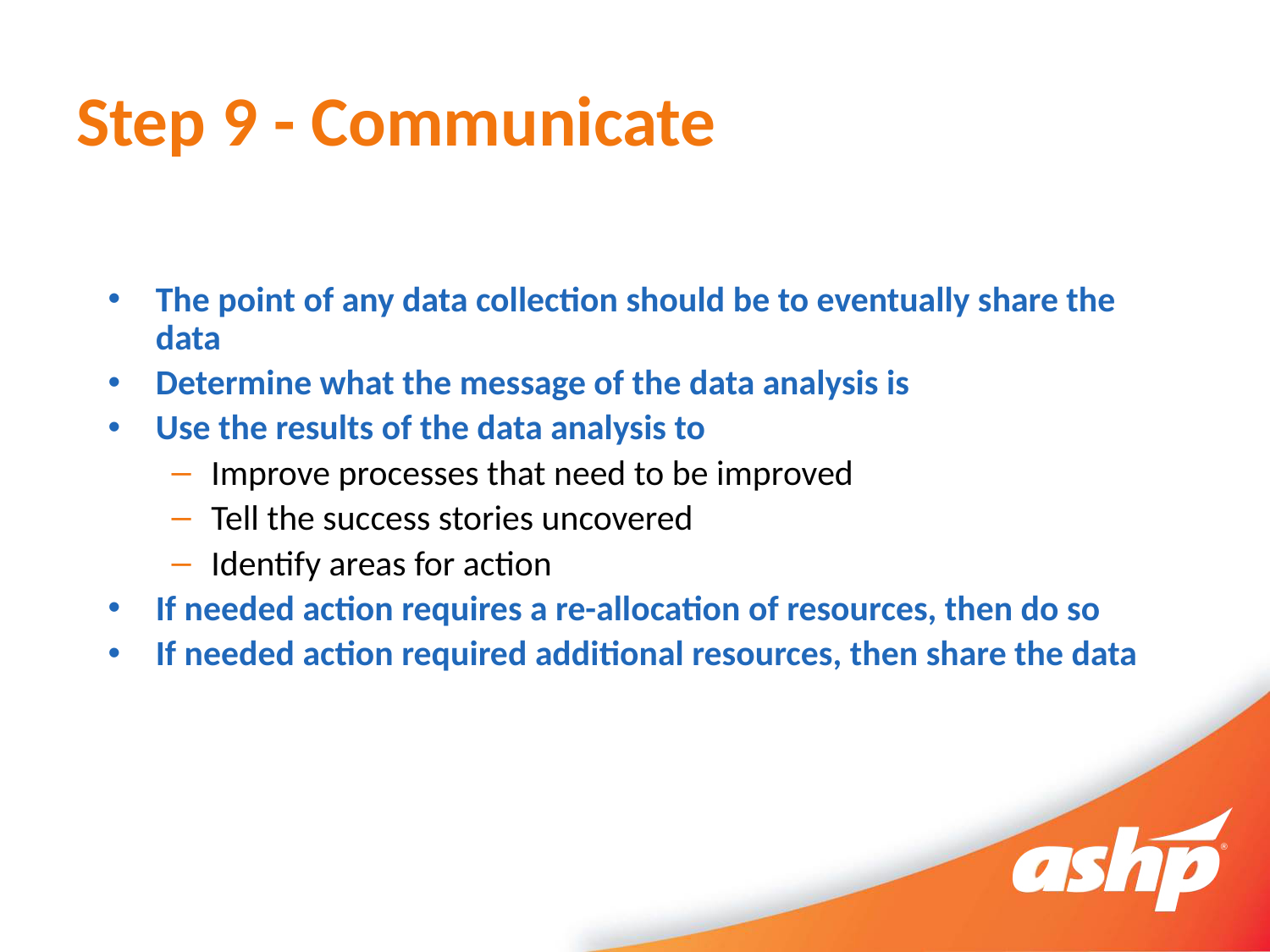

# Step 9 - Communicate
The point of any data collection should be to eventually share the data
Determine what the message of the data analysis is
Use the results of the data analysis to
Improve processes that need to be improved
Tell the success stories uncovered
Identify areas for action
If needed action requires a re-allocation of resources, then do so
If needed action required additional resources, then share the data